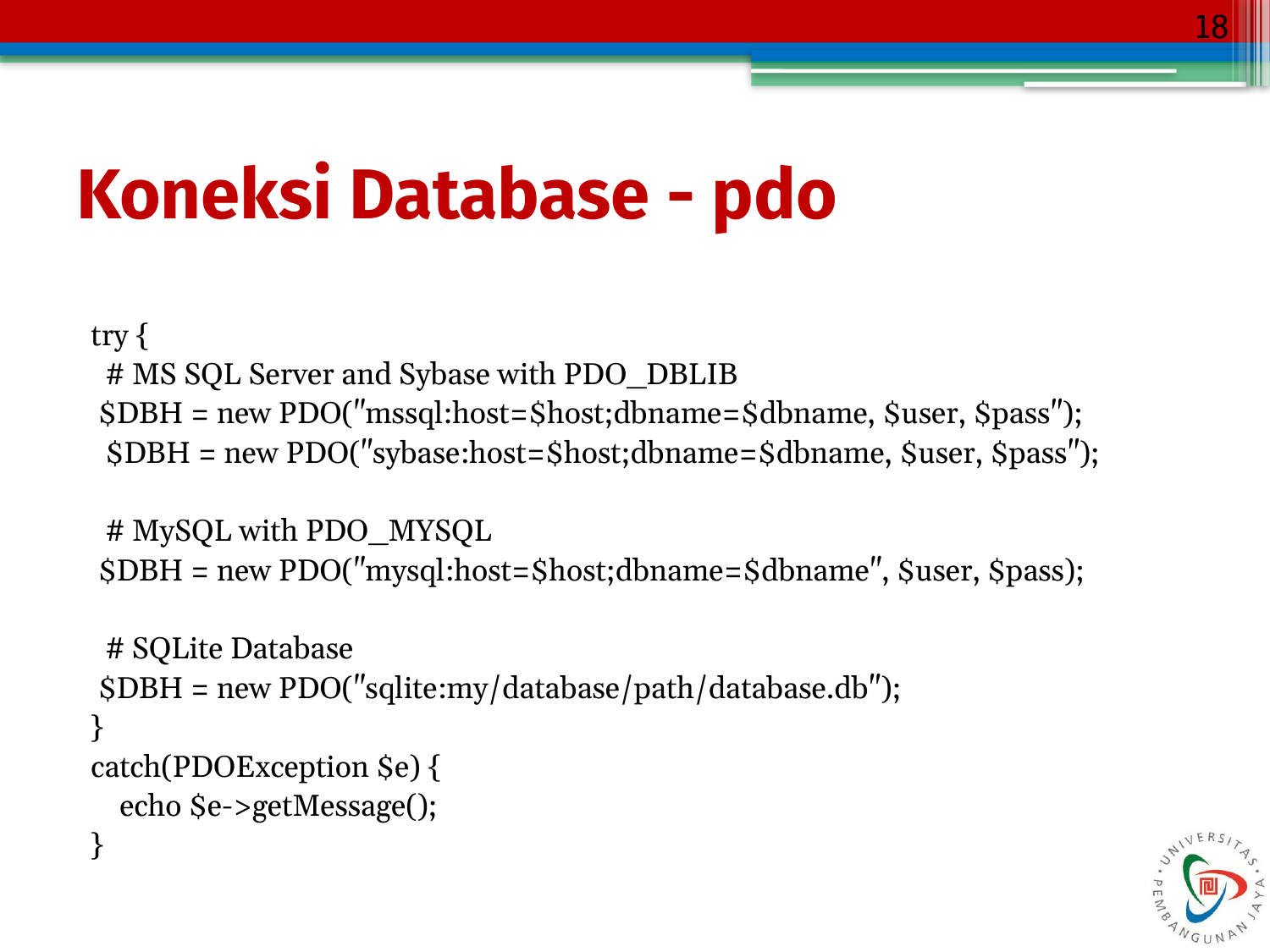

18
# Koneksi Database - pdo

try {
  # MS SQL Server and Sybase with PDO_DBLIB
 $DBH = new PDO("mssql:host=$host;dbname=$dbname, $user, $pass");
  $DBH = new PDO("sybase:host=$host;dbname=$dbname, $user, $pass");

  # MySQL with PDO_MYSQL
 $DBH = new PDO("mysql:host=$host;dbname=$dbname", $user, $pass);

  # SQLite Database
 $DBH = new PDO("sqlite:my/database/path/database.db");
}
catch(PDOException $e) {
    echo $e->getMessage();
}